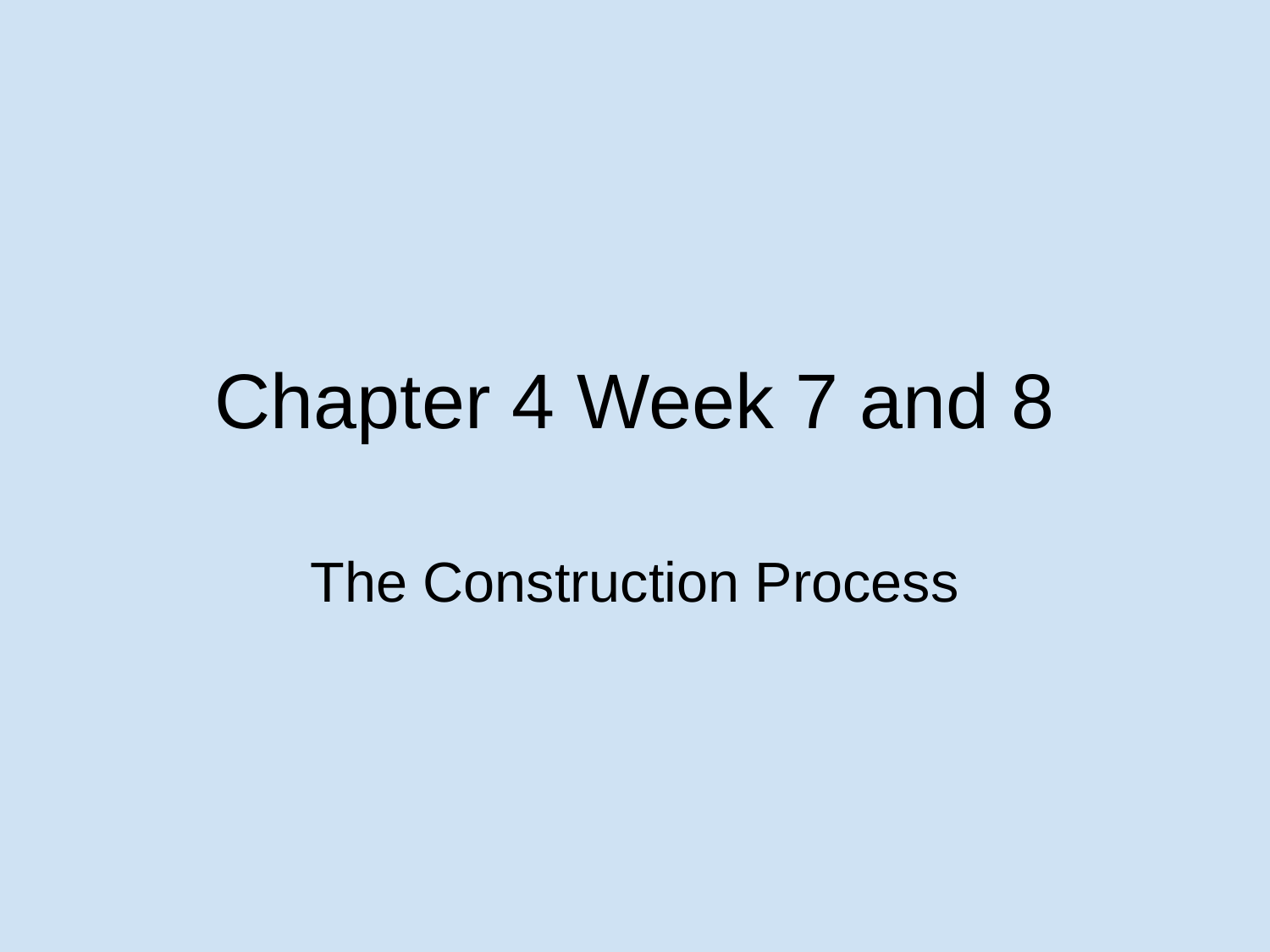

# Chapter 4 Week 7 and 8
The Construction Process